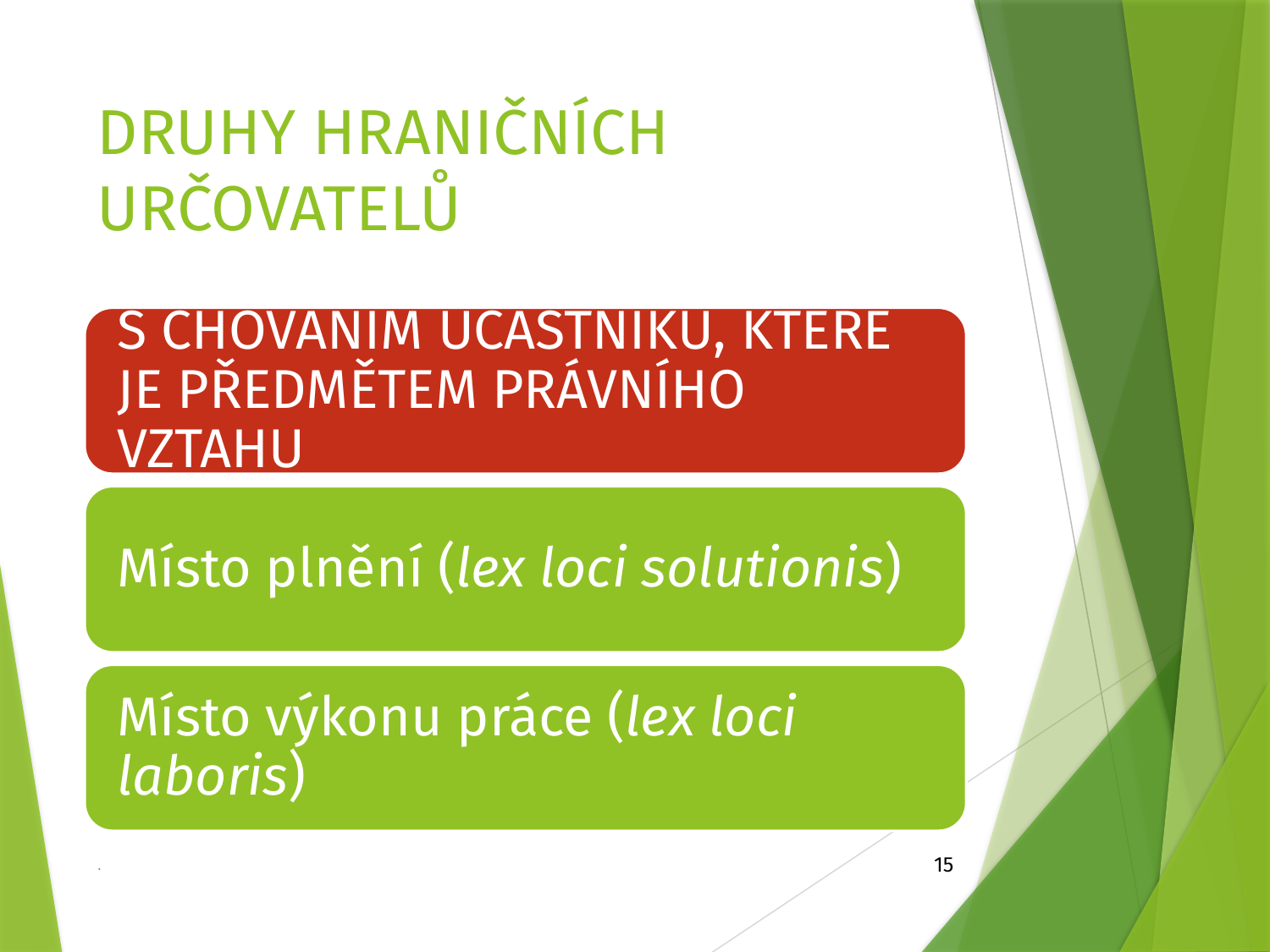

# Druhy hraničních určovatelů
S chováním účastníků, které je předmětem právního vztahu
Místo plnění (lex loci solutionis)
Místo výkonu práce (lex loci laboris)
.
15